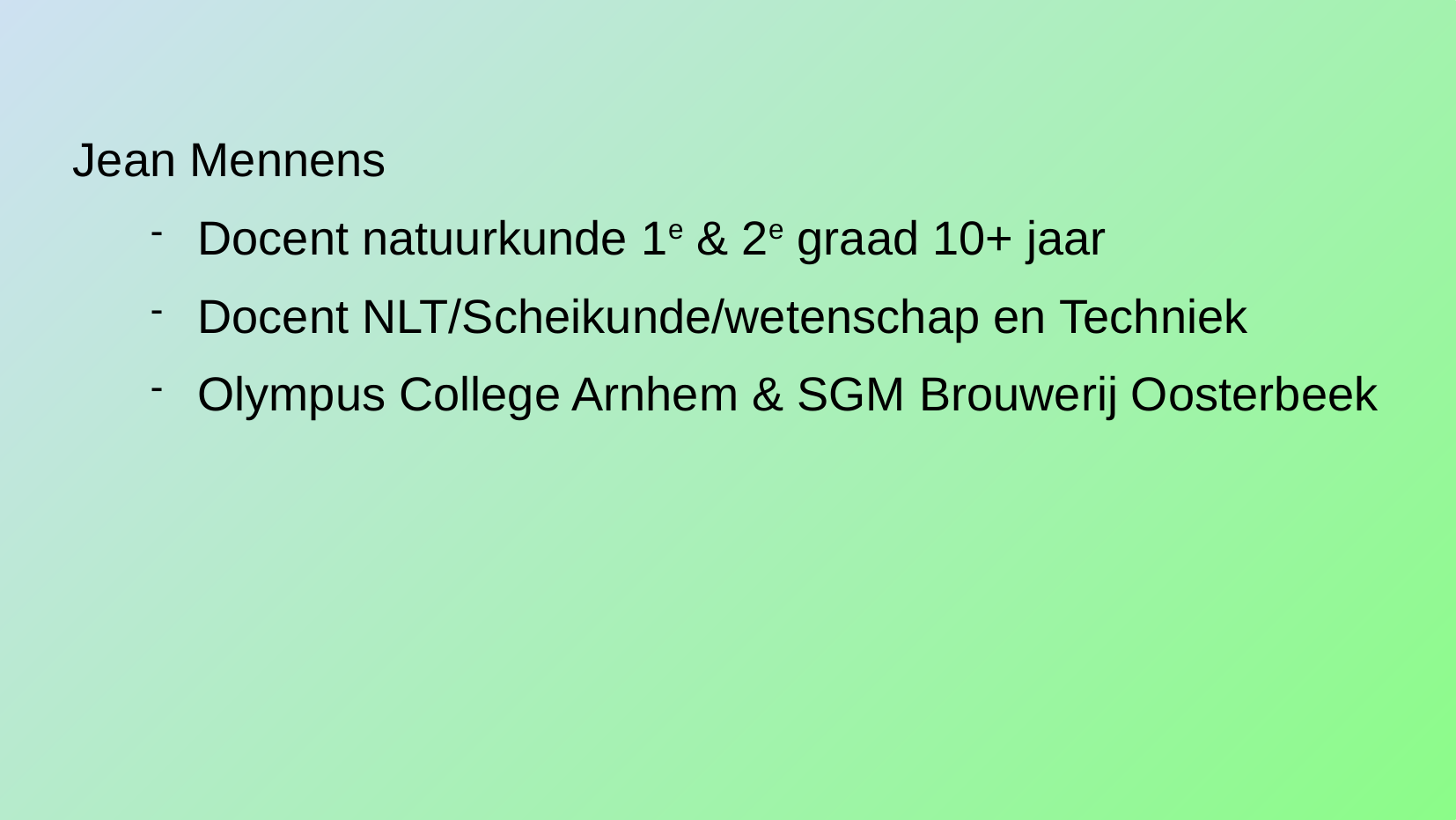

# Jean Mennens
Docent natuurkunde 1e & 2e graad 10+ jaar
Docent NLT/Scheikunde/wetenschap en Techniek
Olympus College Arnhem & SGM Brouwerij Oosterbeek